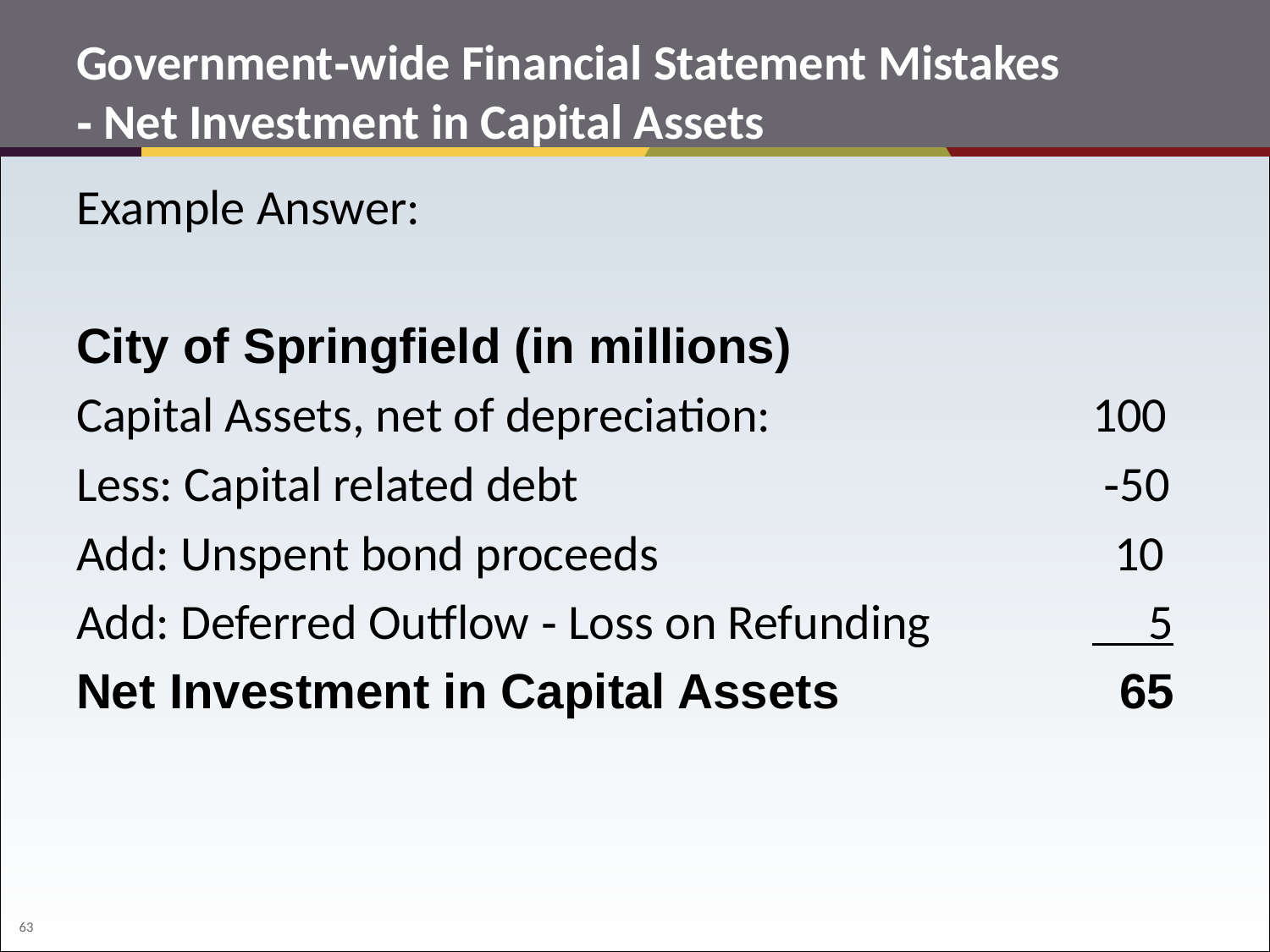

# Government‐wide Financial Statement Mistakes ‐ Net Investment in Capital Assets
Example Answer:

City of Springfield (in millions)
Capital Assets, net of depreciation: 			100
Less: Capital related debt   				 ‐50
Add: Unspent bond proceeds 				  10
Add: Deferred Outflow ‐ Loss on Refunding 		     5
Net Investment in Capital Assets   		  65